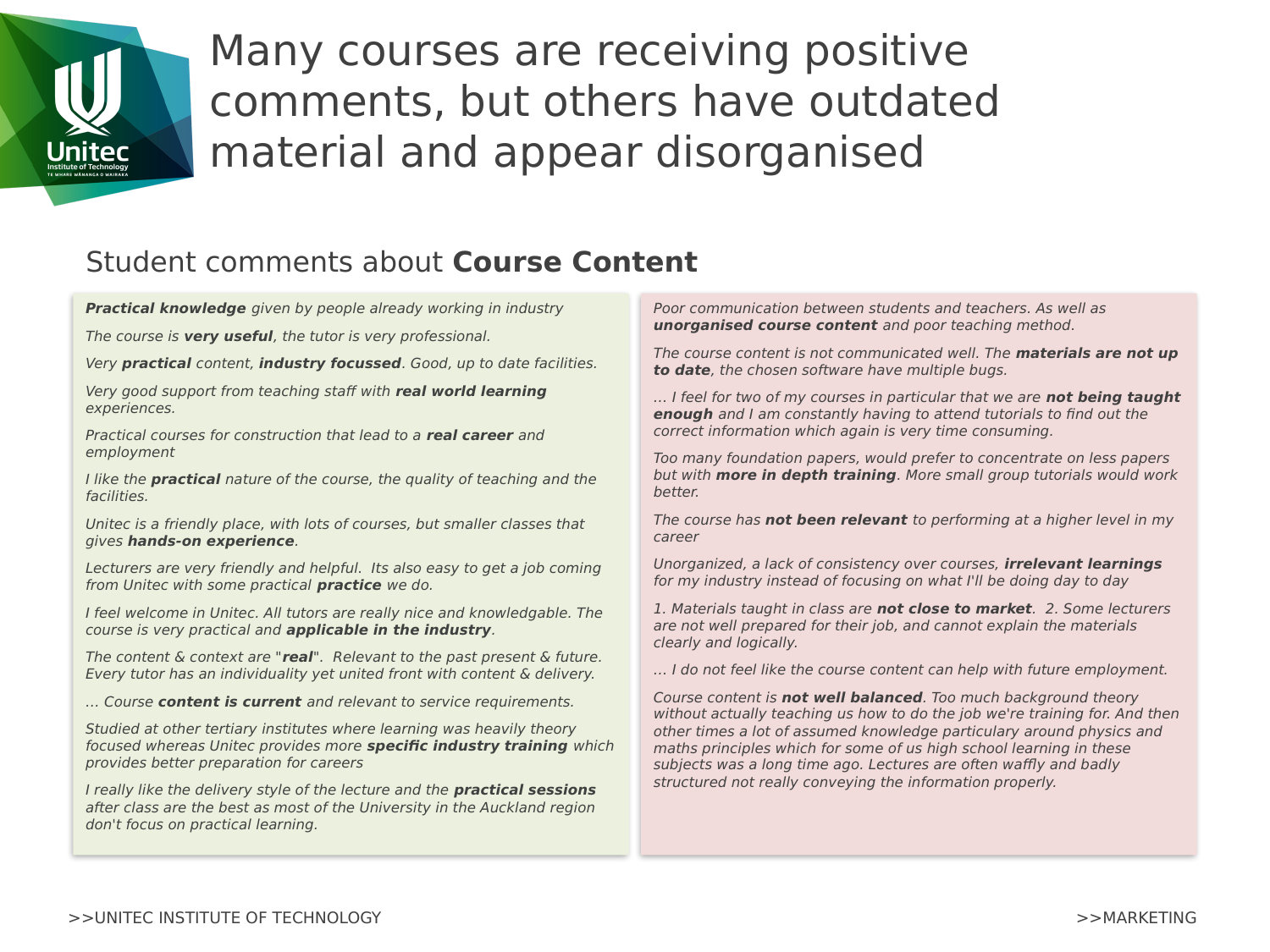

# Many courses are receiving positive comments, but others have outdated material and appear disorganised
Student comments about Course Content

Practical knowledge given by people already working in industry
The course is very useful, the tutor is very professional.
Very practical content, industry focussed. Good, up to date facilities.
Very good support from teaching staff with real world learning experiences.
Practical courses for construction that lead to a real career and employment
I like the practical nature of the course, the quality of teaching and the facilities.
Unitec is a friendly place, with lots of courses, but smaller classes that gives hands-on experience.
Lecturers are very friendly and helpful.  Its also easy to get a job coming from Unitec with some practical practice we do.
I feel welcome in Unitec. All tutors are really nice and knowledgable. The course is very practical and applicable in the industry.
The content & context are "real".  Relevant to the past present & future.  Every tutor has an individuality yet united front with content & delivery.
… Course content is current and relevant to service requirements.
Studied at other tertiary institutes where learning was heavily theory focused whereas Unitec provides more specific industry training which provides better preparation for careers
I really like the delivery style of the lecture and the practical sessions after class are the best as most of the University in the Auckland region don't focus on practical learning.
Poor communication between students and teachers. As well as unorganised course content and poor teaching method.
The course content is not communicated well. The materials are not up to date, the chosen software have multiple bugs.
… I feel for two of my courses in particular that we are not being taught enough and I am constantly having to attend tutorials to find out the correct information which again is very time consuming.
Too many foundation papers, would prefer to concentrate on less papers but with more in depth training. More small group tutorials would work better.
The course has not been relevant to performing at a higher level in my career
Unorganized, a lack of consistency over courses, irrelevant learnings for my industry instead of focusing on what I'll be doing day to day
1. Materials taught in class are not close to market.  2. Some lecturers are not well prepared for their job, and cannot explain the materials clearly and logically.
… I do not feel like the course content can help with future employment.
Course content is not well balanced. Too much background theory without actually teaching us how to do the job we're training for. And then other times a lot of assumed knowledge particulary around physics and maths principles which for some of us high school learning in these subjects was a long time ago. Lectures are often waffly and badly structured not really conveying the information properly.

>>MARKETING